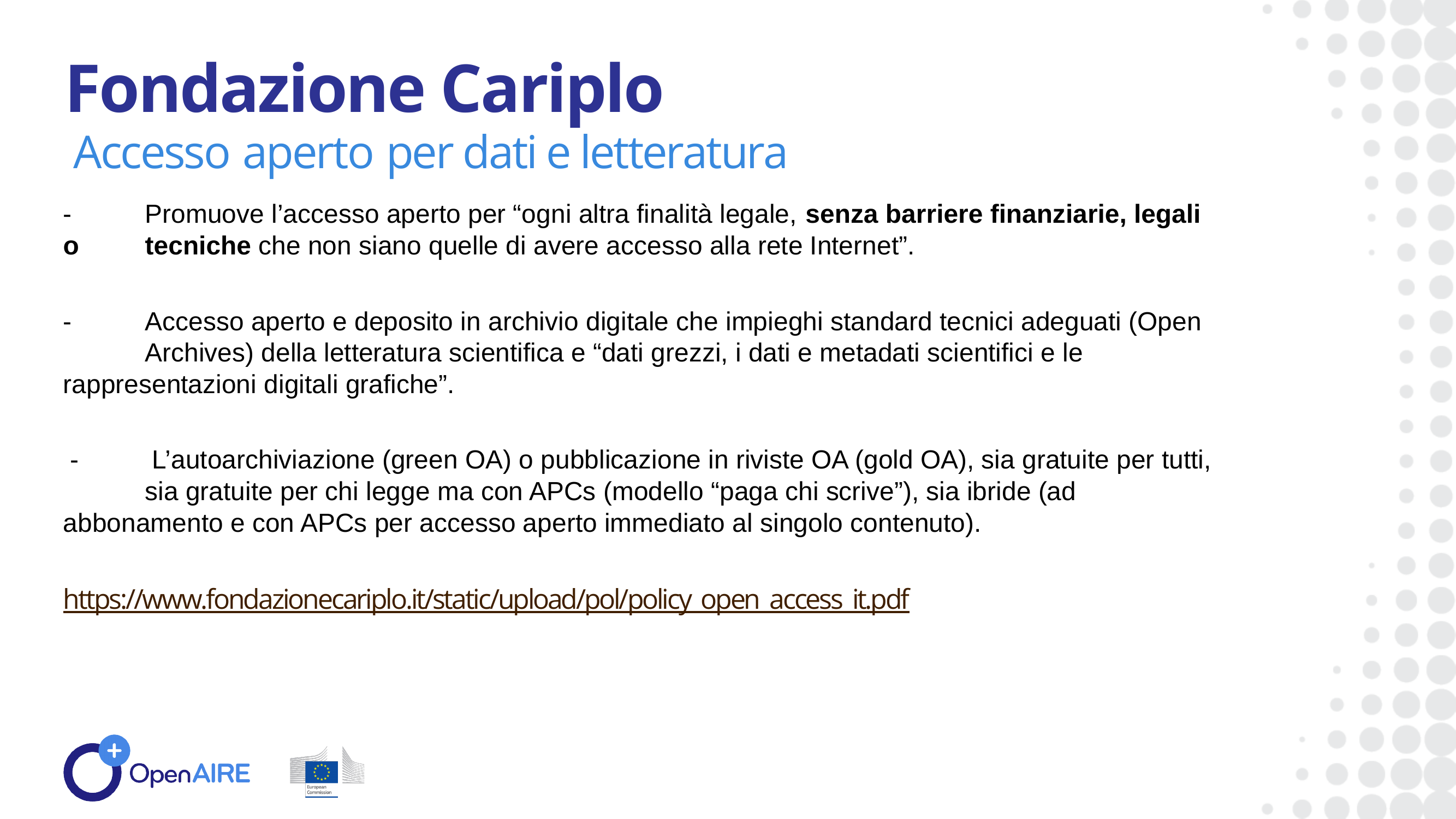

Fondazione Cariplo
Accesso aperto per dati e letteratura
-	Promuove l’accesso aperto per “ogni altra finalità legale, senza barriere finanziarie, legali o 	tecniche che non siano quelle di avere accesso alla rete Internet”.
- 	Accesso aperto e deposito in archivio digitale che impieghi standard tecnici adeguati (Open 	Archives) della letteratura scientifica e “dati grezzi, i dati e metadati scientifici e le 	rappresentazioni digitali grafiche”.
 -	 L’autoarchiviazione (green OA) o pubblicazione in riviste OA (gold OA), sia gratuite per tutti, 	sia gratuite per chi legge ma con APCs (modello “paga chi scrive”), sia ibride (ad 	abbonamento e con APCs per accesso aperto immediato al singolo contenuto).
https://www.fondazionecariplo.it/static/upload/pol/policy_open_access_it.pdf